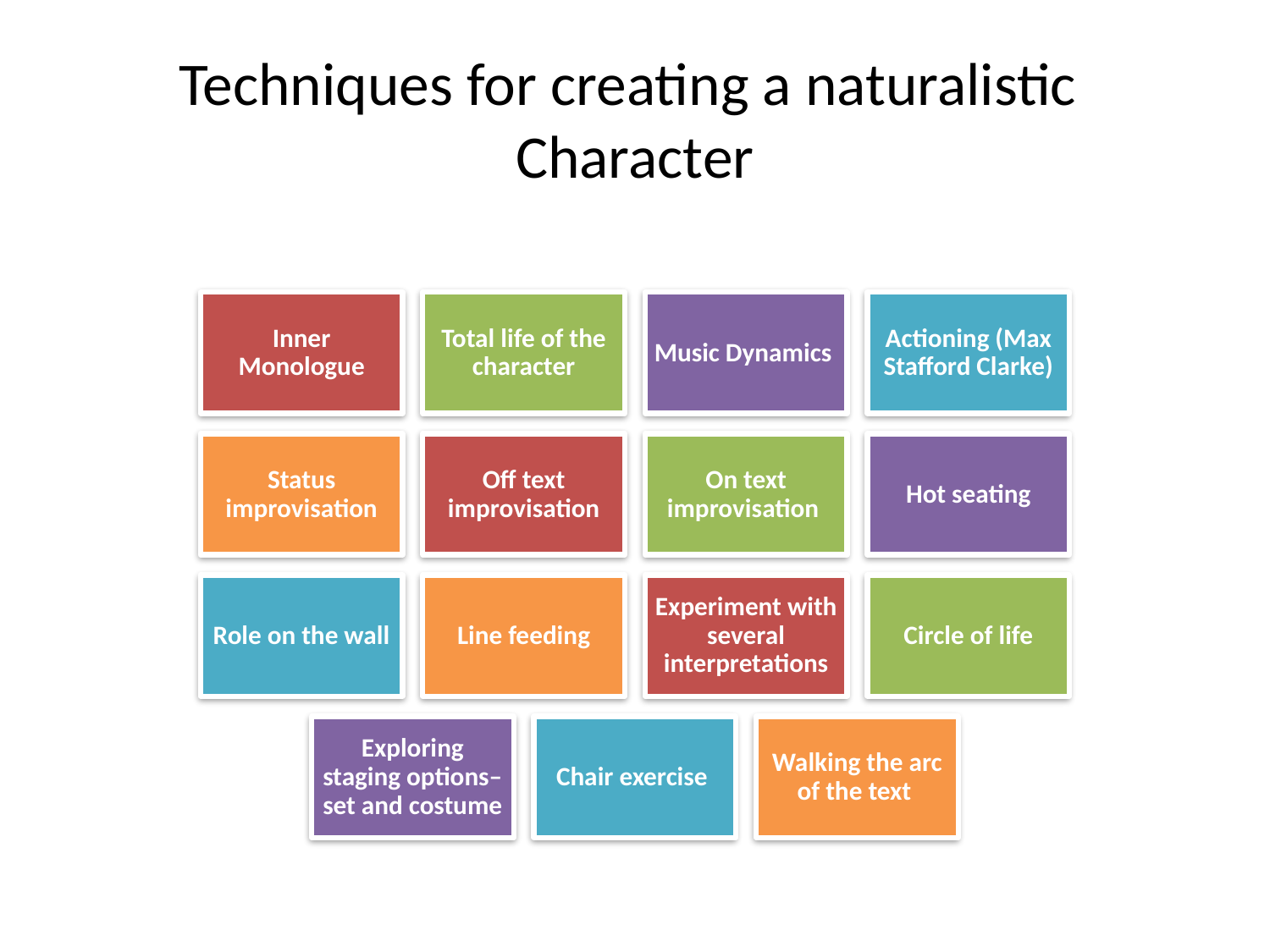

# Techniques for creating a naturalistic  Character
Inner Monologue
Total life of the character
Music Dynamics
Actioning (Max Stafford Clarke)
Status improvisation
Off text improvisation
On text improvisation
Hot seating
Role on the wall
Line feeding
Experiment with several interpretations
Circle of life
Exploring staging options– set and costume
Chair exercise
Walking the arc of the text